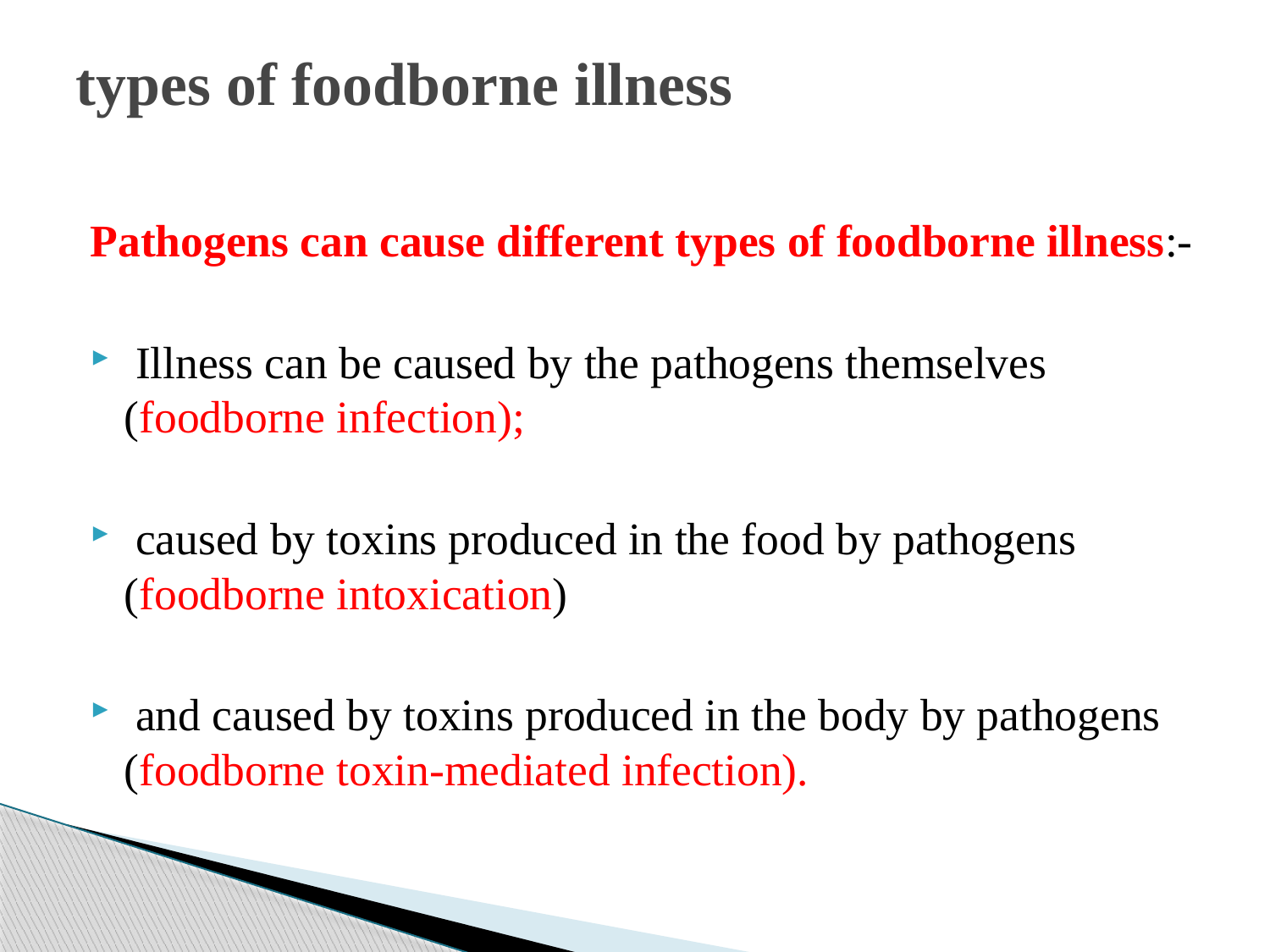

# types of foodborne illness
Pathogens can cause different types of foodborne illness:-

 Illness can be caused by the pathogens themselves (foodborne infection);

 caused by toxins produced in the food by pathogens (foodborne intoxication)

 and caused by toxins produced in the body by pathogens (foodborne toxin-mediated infection).